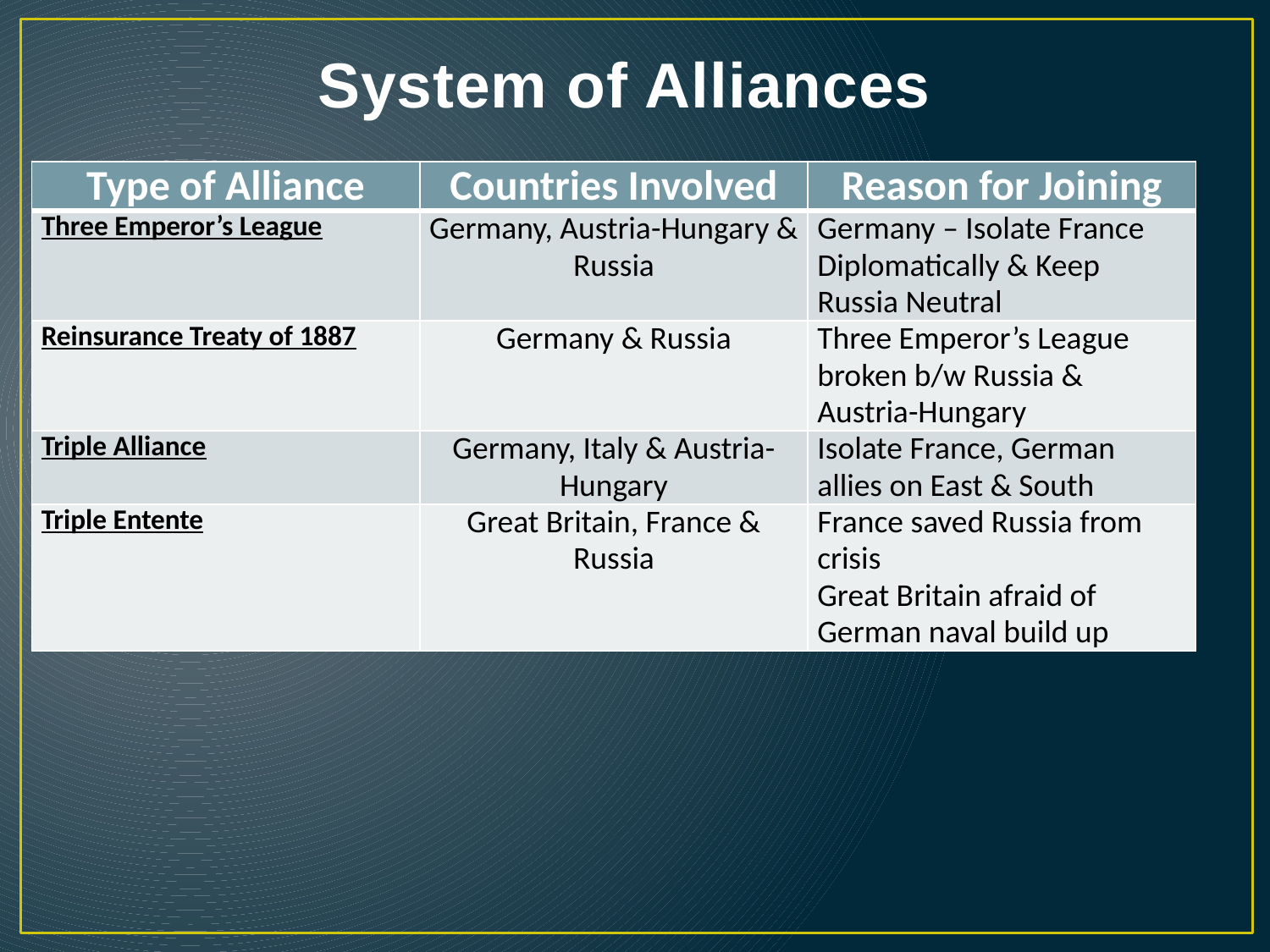

# System of Alliances
| Type of Alliance | Countries Involved | Reason for Joining |
| --- | --- | --- |
| Three Emperor’s League | Germany, Austria-Hungary & Russia | Germany – Isolate France Diplomatically & Keep Russia Neutral |
| Reinsurance Treaty of 1887 | Germany & Russia | Three Emperor’s League broken b/w Russia & Austria-Hungary |
| Triple Alliance | Germany, Italy & Austria-Hungary | Isolate France, German allies on East & South |
| Triple Entente | Great Britain, France & Russia | France saved Russia from crisis Great Britain afraid of German naval build up |